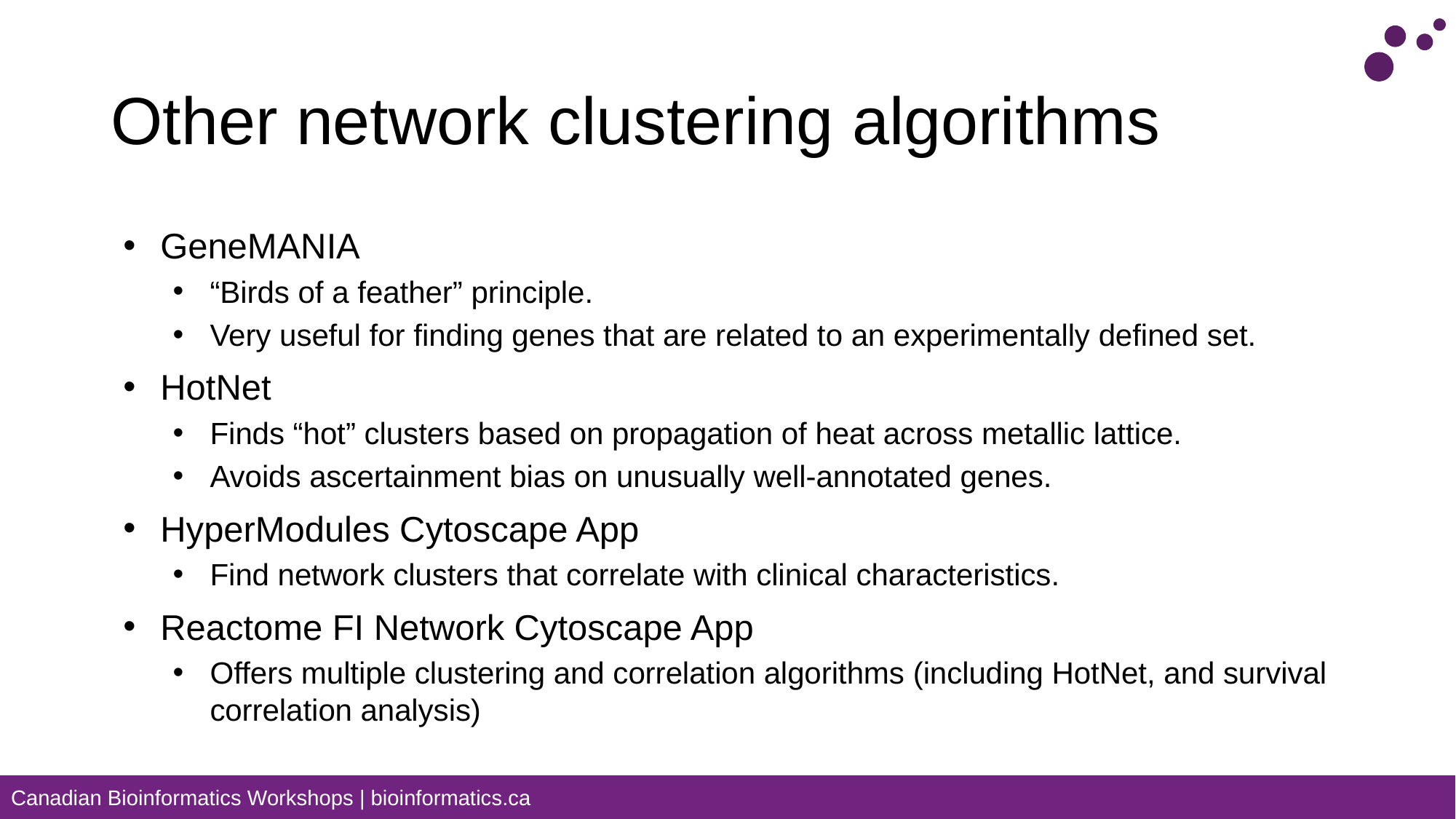

# Other network clustering algorithms
GeneMANIA
“Birds of a feather” principle.
Very useful for finding genes that are related to an experimentally defined set.
HotNet
Finds “hot” clusters based on propagation of heat across metallic lattice.
Avoids ascertainment bias on unusually well-annotated genes.
HyperModules Cytoscape App
Find network clusters that correlate with clinical characteristics.
Reactome FI Network Cytoscape App
Offers multiple clustering and correlation algorithms (including HotNet, and survival correlation analysis)